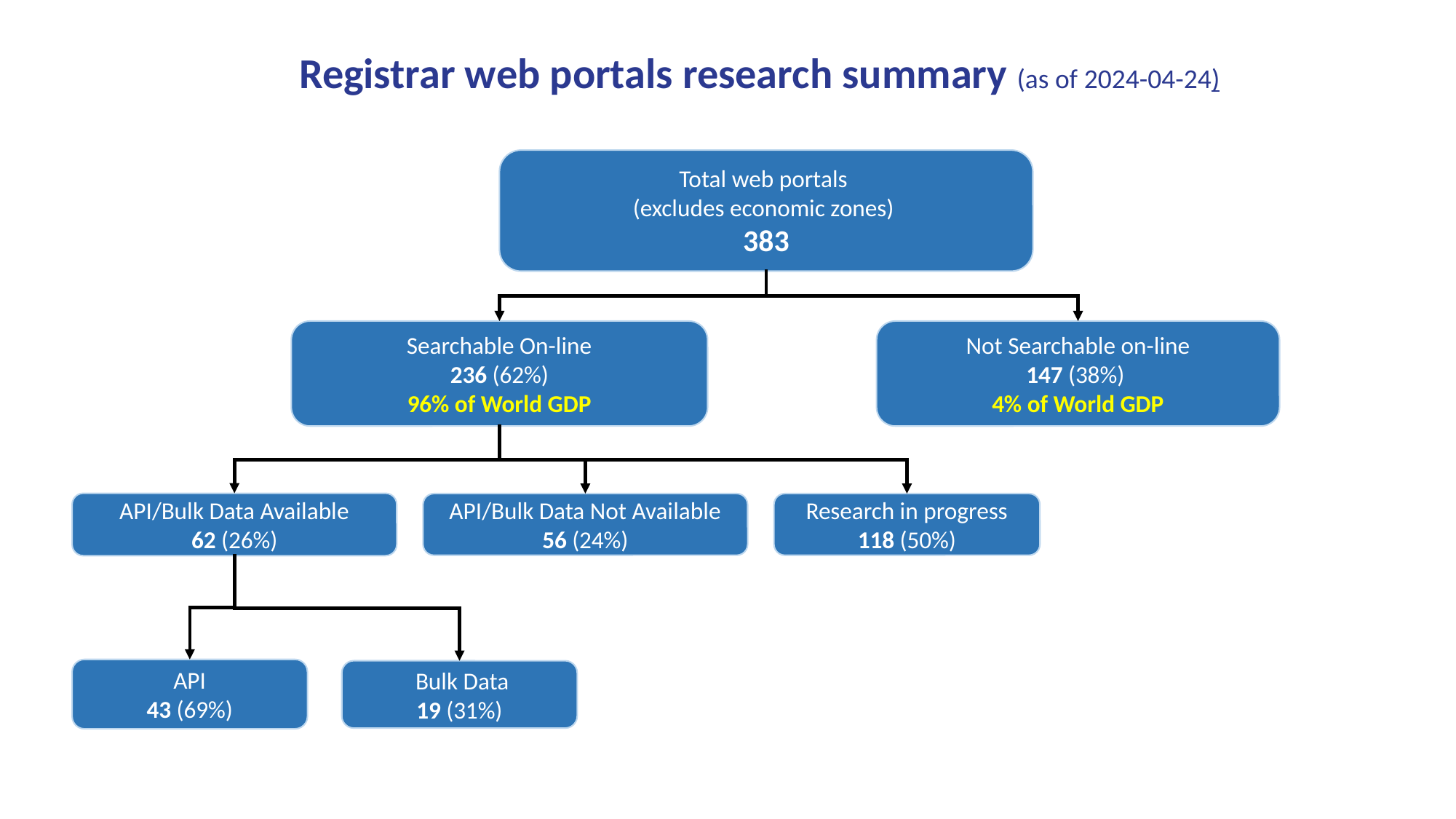

Registrar web portals research summary (as of 2024-04-24)

Total web portals
(excludes economic zones)
383
Searchable On-line
236 (62%)
96% of World GDP
Not Searchable on-line
147 (38%)
4% of World GDP
API/Bulk Data Available
62 (26%)
API/Bulk Data Not Available
56 (24%)
Research in progress
118 (50%)
API
43 (69%)
 Bulk Data
19 (31%)